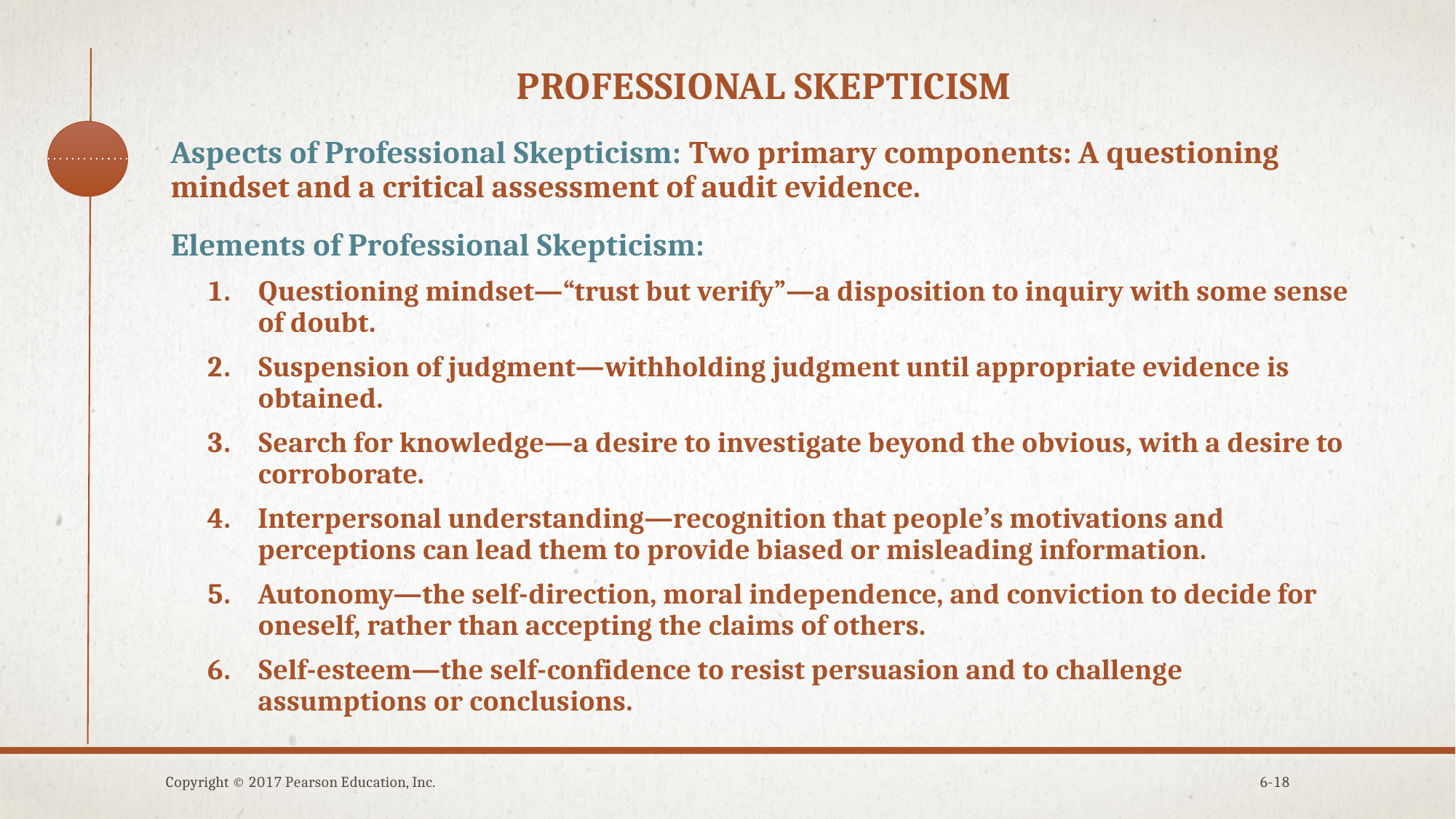

# Professional skepticism

Aspects of Professional Skepticism: Two primary components: A questioning mindset and a critical assessment of audit evidence.
Elements of Professional Skepticism:
Questioning mindset—“trust but verify”—a disposition to inquiry with some sense of doubt.
Suspension of judgment—withholding judgment until appropriate evidence is obtained.
Search for knowledge—a desire to investigate beyond the obvious, with a desire to corroborate.
Interpersonal understanding—recognition that people’s motivations and perceptions can lead them to provide biased or misleading information.
Autonomy—the self-direction, moral independence, and conviction to decide for oneself, rather than accepting the claims of others.
Self-esteem—the self-confidence to resist persuasion and to challenge assumptions or conclusions.

Copyright © 2017 Pearson Education, Inc.
6-18